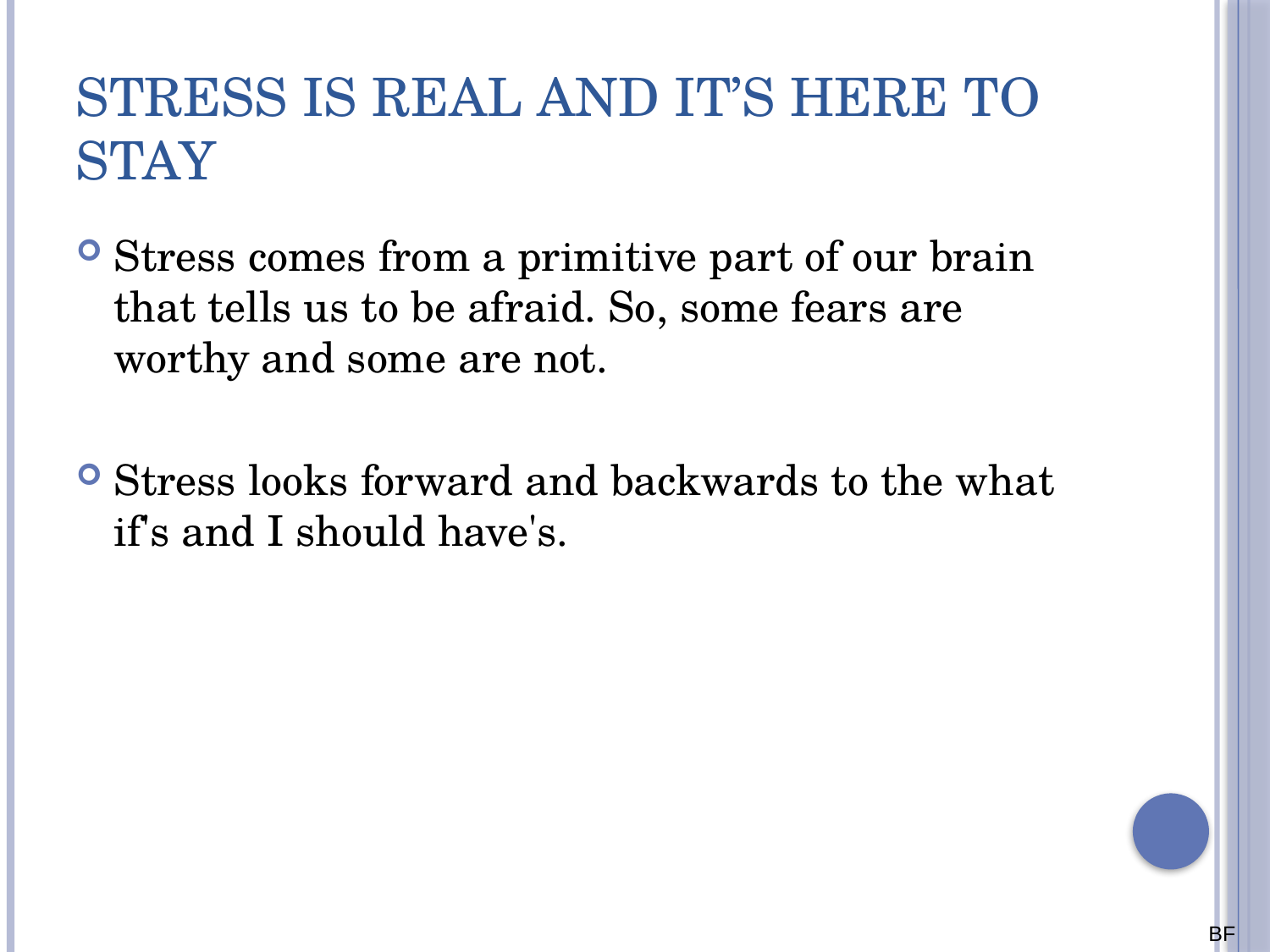

# Stress is Real and it’s Here to Stay
Stress comes from a primitive part of our brain that tells us to be afraid. So, some fears are worthy and some are not.

Stress looks forward and backwards to the what if's and I should have's.

BF